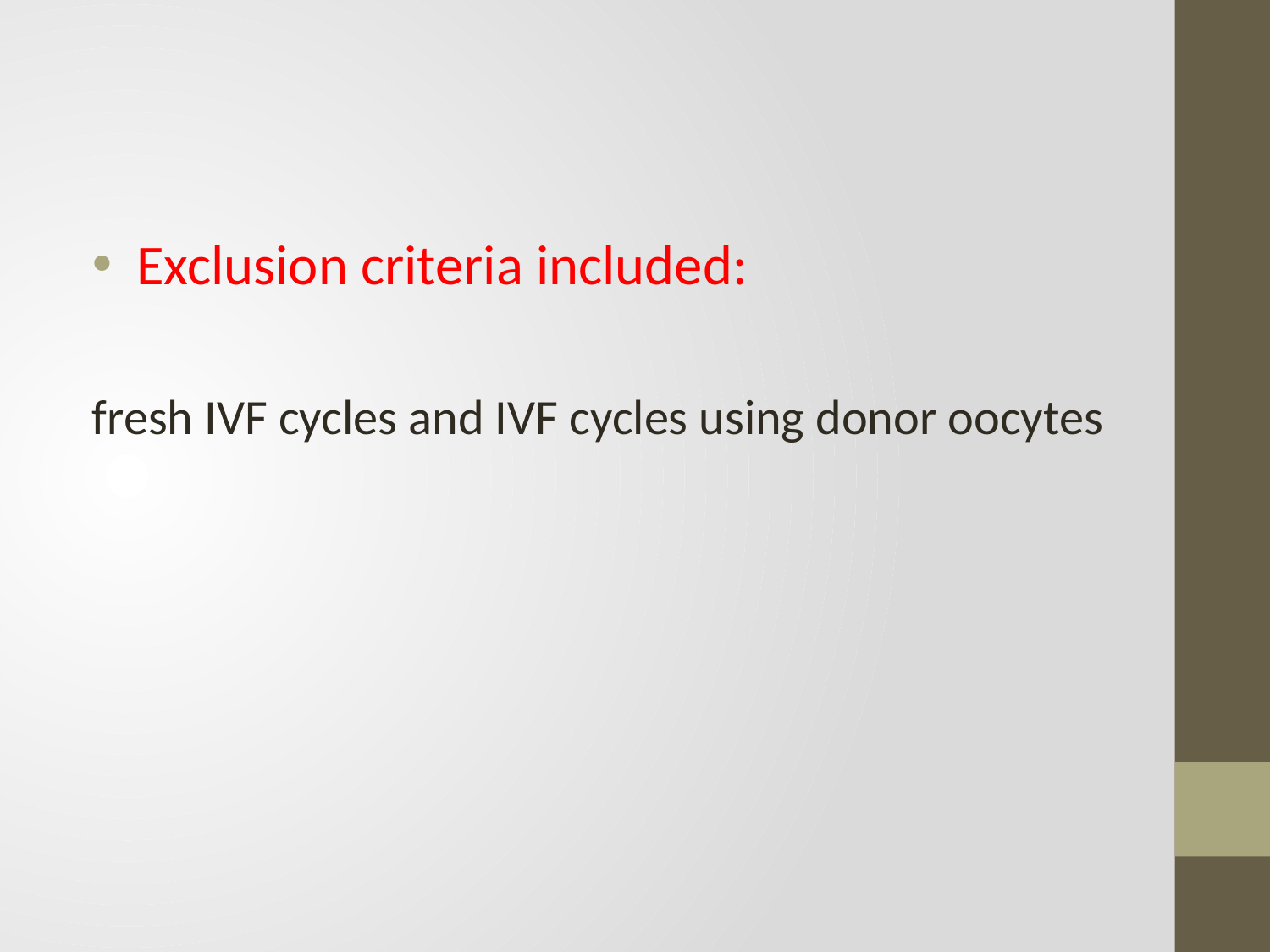

#
 Exclusion criteria included:

fresh IVF cycles and IVF cycles using donor oocytes